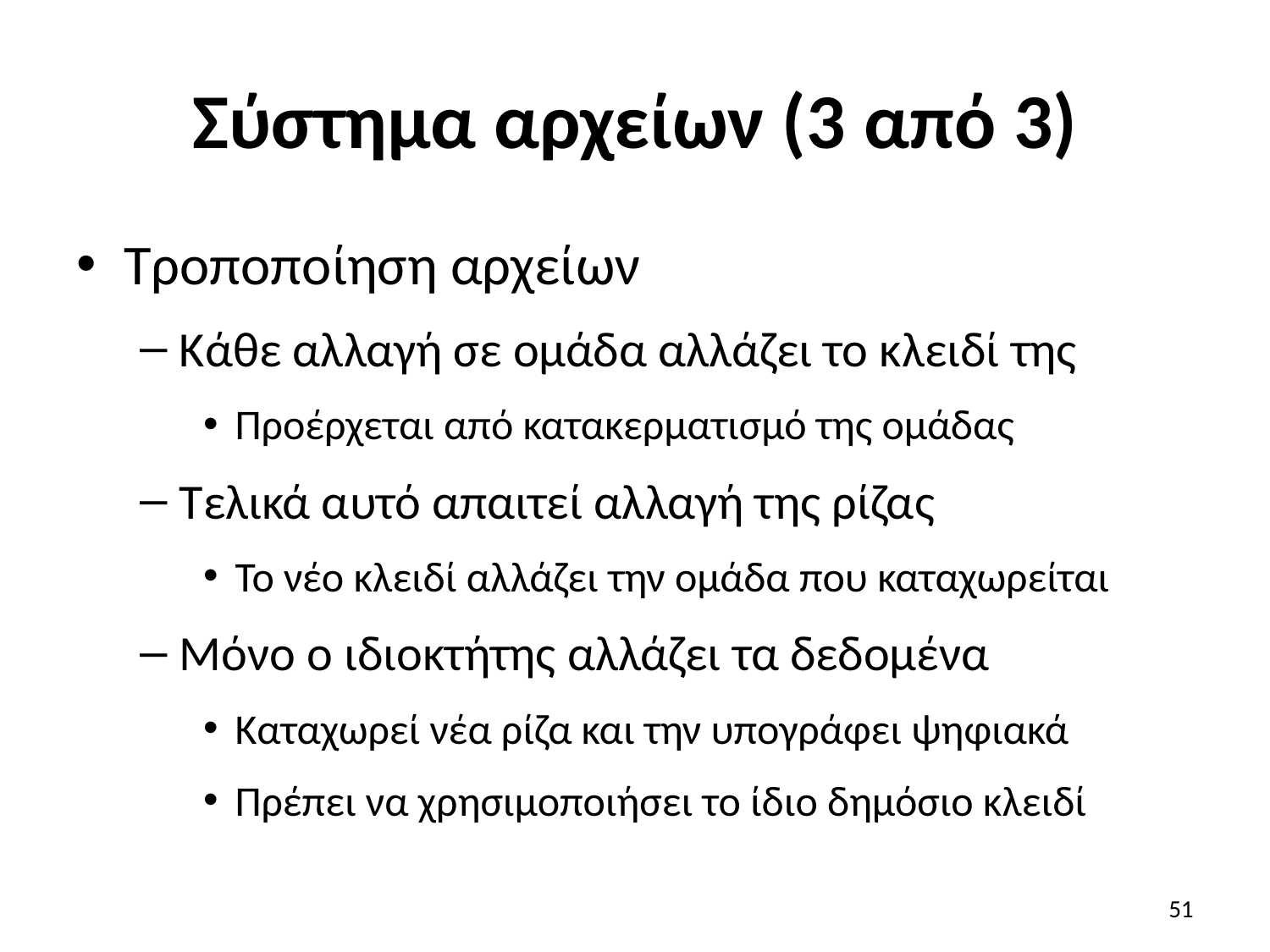

# Σύστημα αρχείων (3 από 3)
Τροποποίηση αρχείων
Κάθε αλλαγή σε ομάδα αλλάζει το κλειδί της
Προέρχεται από κατακερματισμό της ομάδας
Τελικά αυτό απαιτεί αλλαγή της ρίζας
Το νέο κλειδί αλλάζει την ομάδα που καταχωρείται
Μόνο ο ιδιοκτήτης αλλάζει τα δεδομένα
Καταχωρεί νέα ρίζα και την υπογράφει ψηφιακά
Πρέπει να χρησιμοποιήσει το ίδιο δημόσιο κλειδί
51